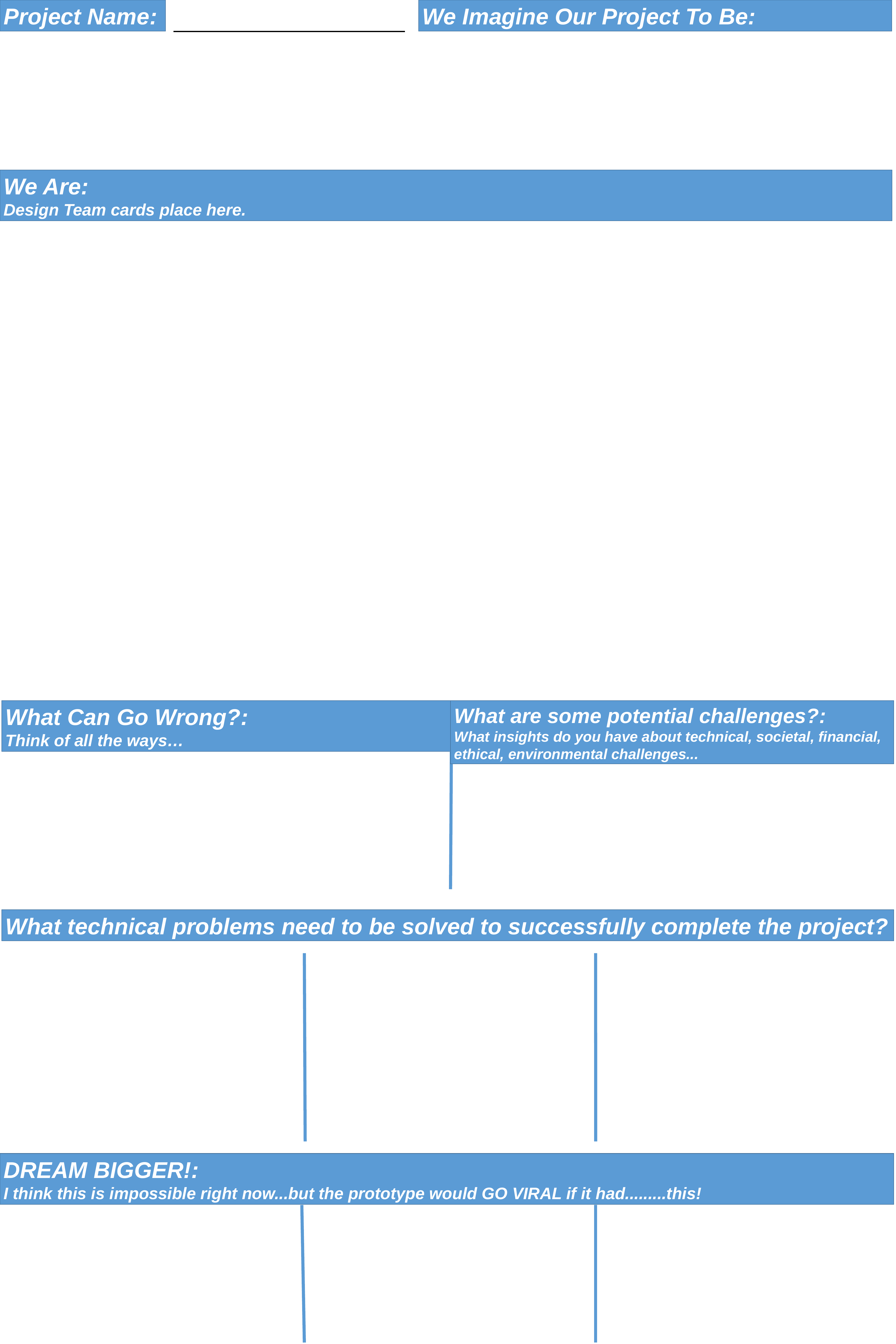

Project Name:
We Imagine Our Project To Be:
We Are:
Design Team cards place here.

What Can Go Wrong?:
Think of all the ways…
What are some potential challenges?:
What insights do you have about technical, societal, financial, ethical, environmental challenges...
What technical problems need to be solved to successfully complete the project?
DREAM BIGGER!:
I think this is impossible right now...but the prototype would GO VIRAL if it had.........this!